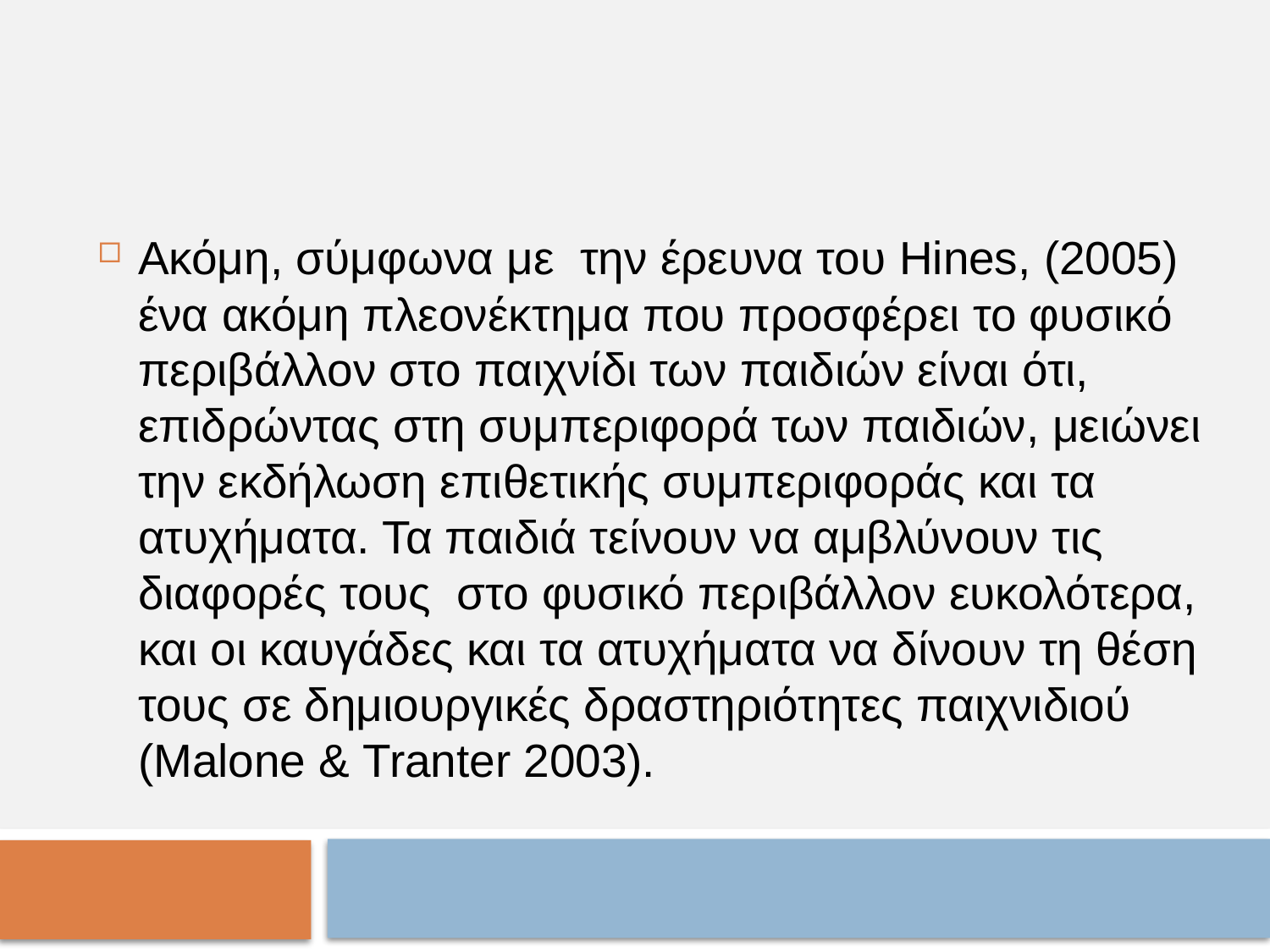

Ακόμη, σύμφωνα με  την έρευνα του Hines, (2005) ένα ακόμη πλεονέκτημα που προσφέρει το φυσικό περιβάλλον στο παιχνίδι των παιδιών είναι ότι, επιδρώντας στη συμπεριφορά των παιδιών, μειώνει την εκδήλωση επιθετικής συμπεριφοράς και τα ατυχήματα. Τα παιδιά τείνουν να αμβλύνουν τις διαφορές τους  στο φυσικό περιβάλλον ευκολότερα, και οι καυγάδες και τα ατυχήματα να δίνουν τη θέση τους σε δημιουργικές δραστηριότητες παιχνιδιού (Malone & Tranter 2003).